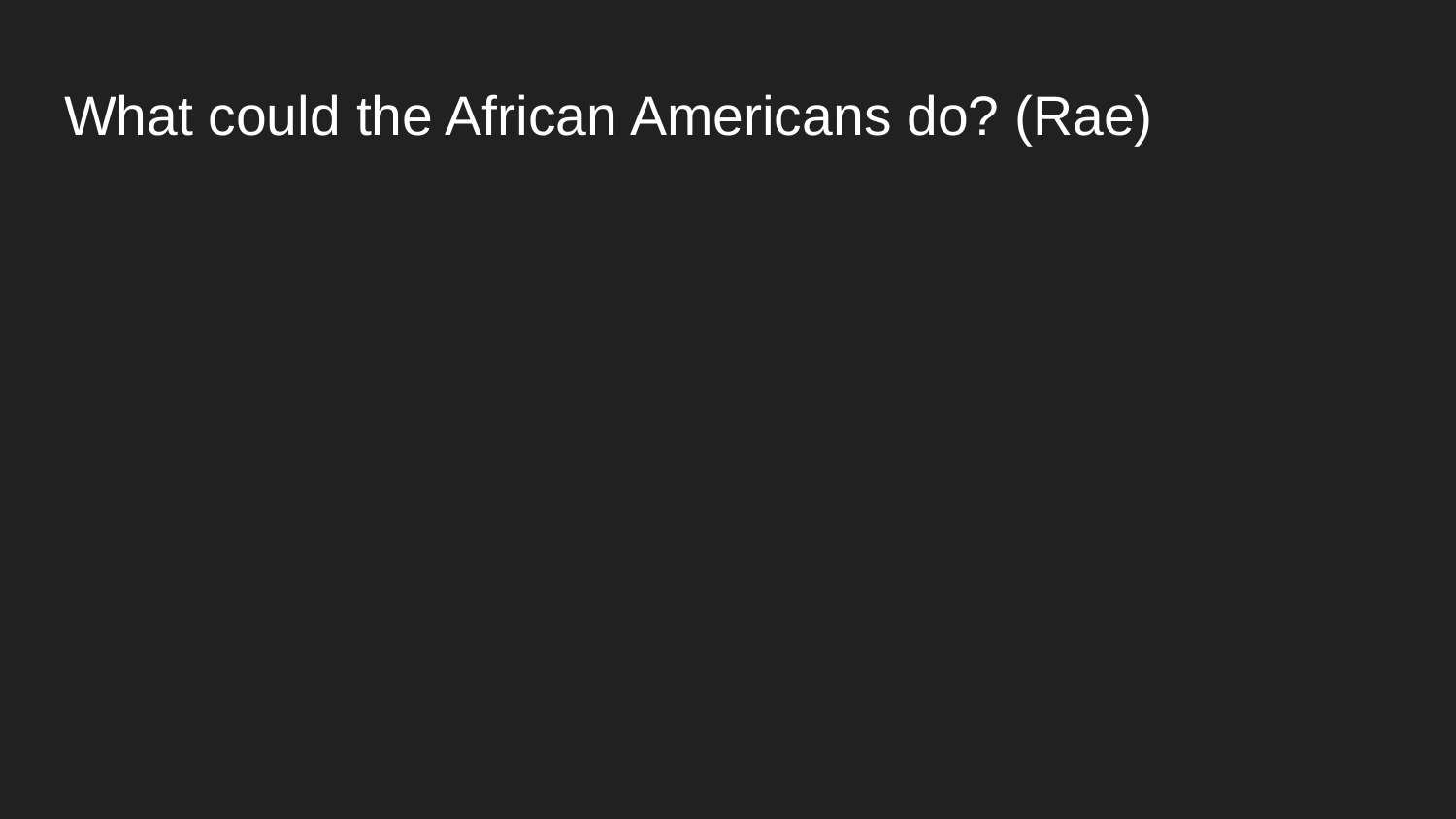

# What could the African Americans do? (Rae)